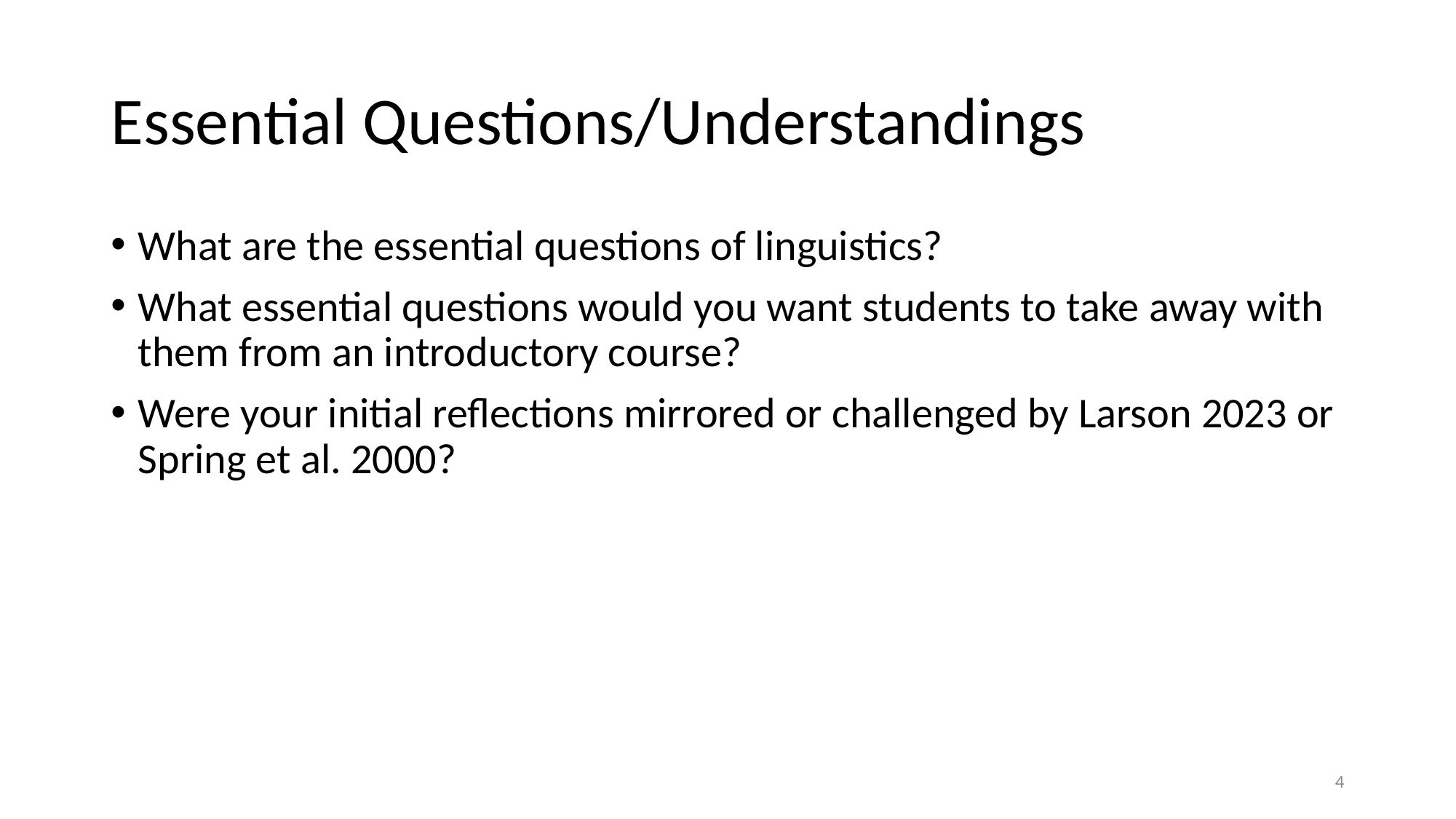

# Essential Questions/Understandings
What are the essential questions of linguistics?
What essential questions would you want students to take away with them from an introductory course?
Were your initial reflections mirrored or challenged by Larson 2023 or Spring et al. 2000?
4